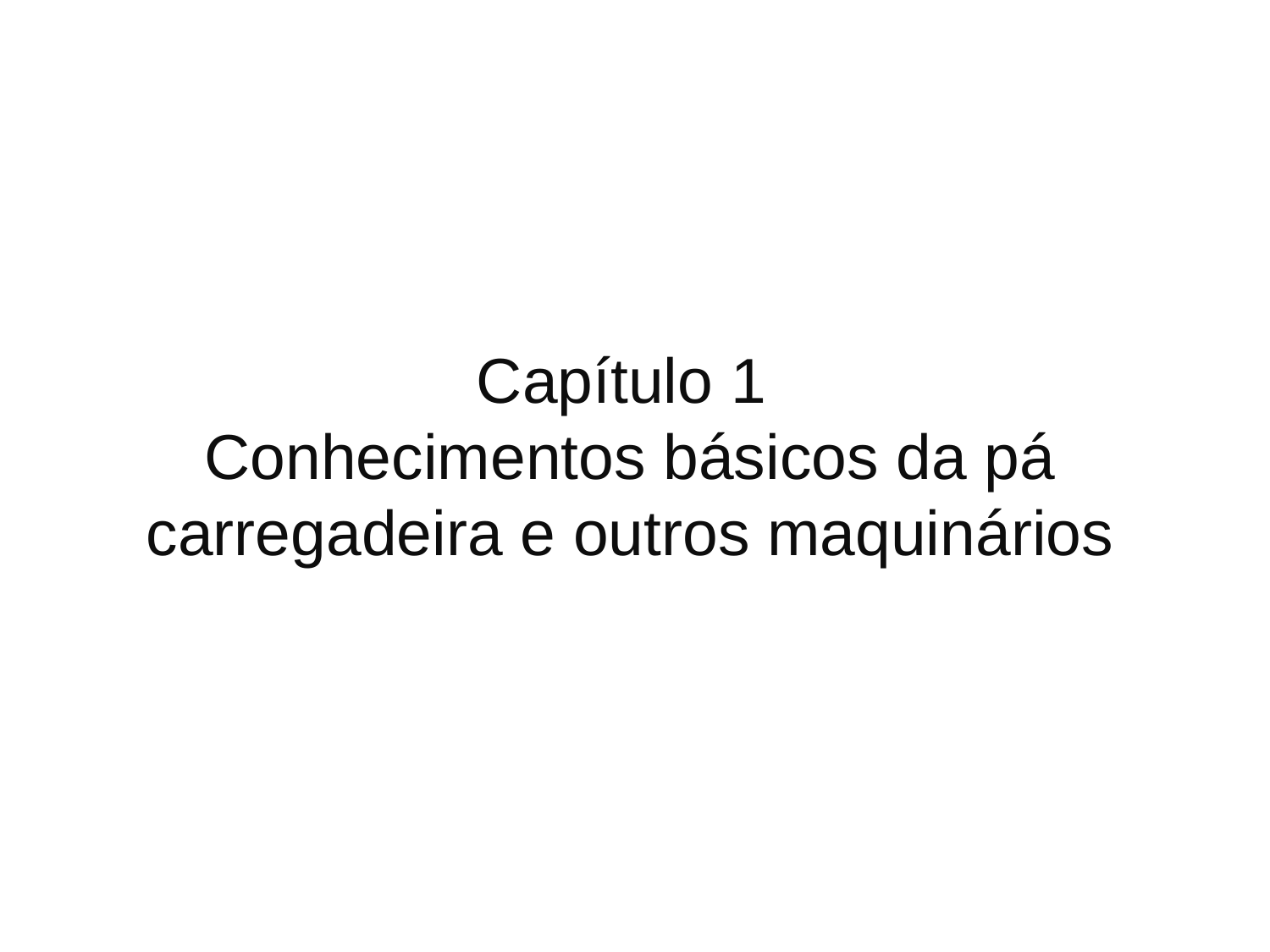

# Capítulo 1 Conhecimentos básicos da pá carregadeira e outros maquinários